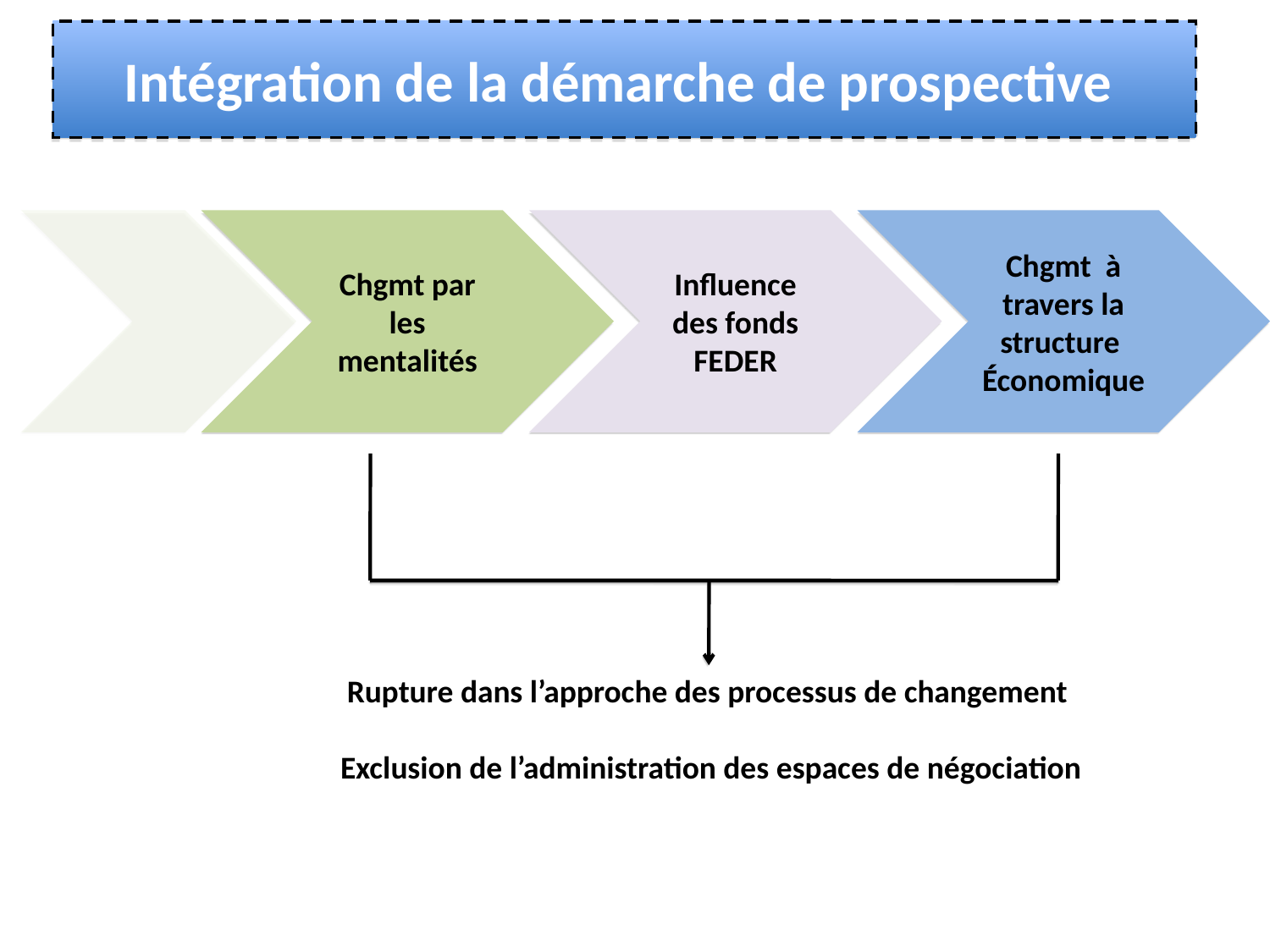

Intégration de la démarche de prospective

Chgmt par les mentalités
Influence des fonds FEDER
Chgmt  à travers la structure
Économique
Rupture dans l’approche des processus de changement

Exclusion de l’administration des espaces de négociation